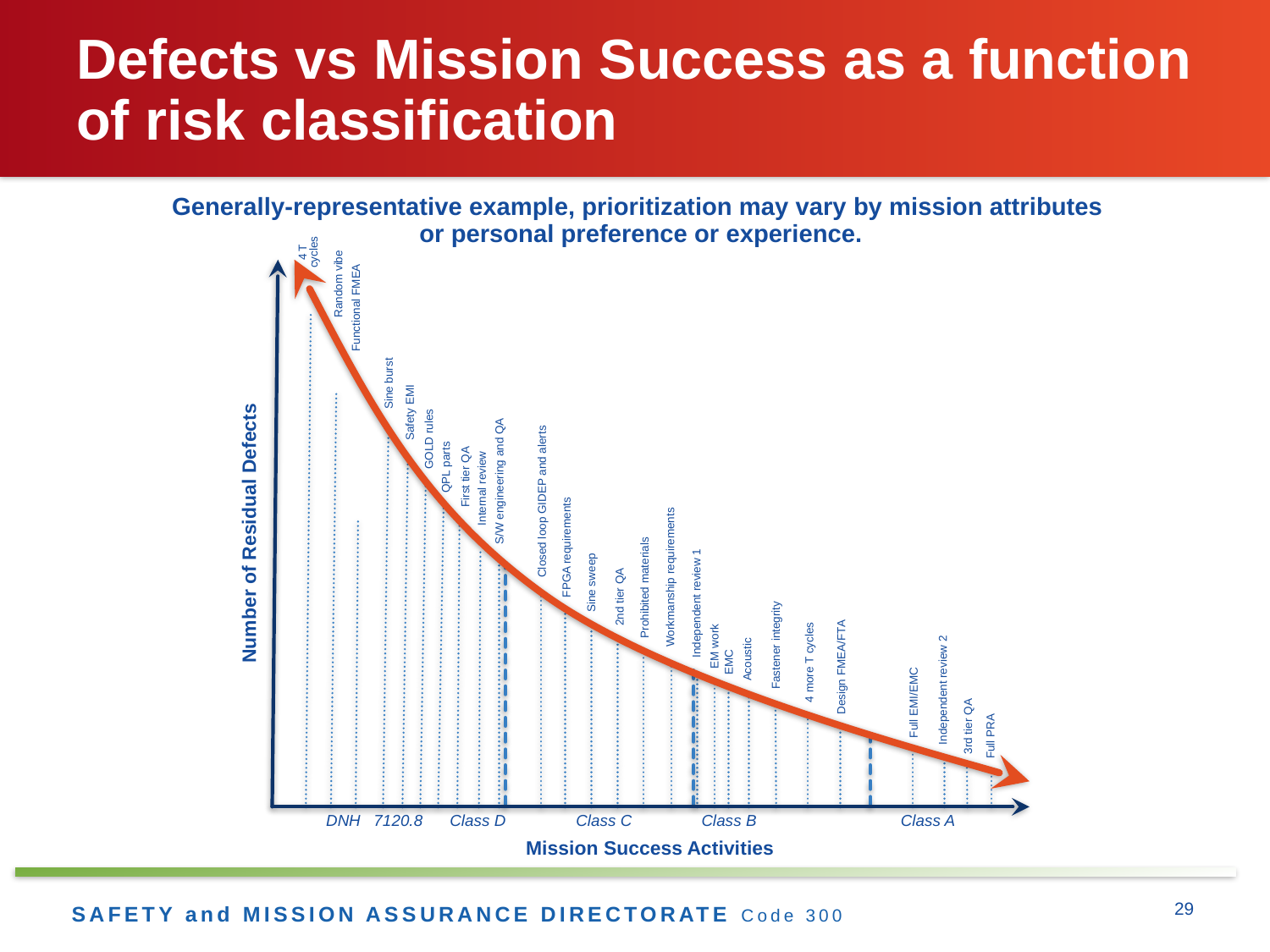

Closed Loop GIDEP and alerts
Workmanship requirements
# Defects vs Mission Success as a function of risk classification
Generally-representative example, prioritization may vary by mission attributes
or personal preference or experience.
4 T
cycles

Random vibe
Functional FMEA
Sine burst
Safety EMI
GOLD rules
QPL parts
First tier QA
S/W engineering and QA
Internal review
Closed loop GIDEP and alerts
Number of Residual Defects
FPGA requirements
Workmanship requirements
Sine sweep
Prohibited materials
2nd tier QA
Independent review 1
Fastener integrity
EM work
Acoustic
EMC
4 more T cycles
Design FMEA/FTA
Independent review 2
Full EMI/EMC
3rd tier QA
Full PRA
DNH   7120.8
Class D
Class C
Class B
Class A
Mission Success Activities
29